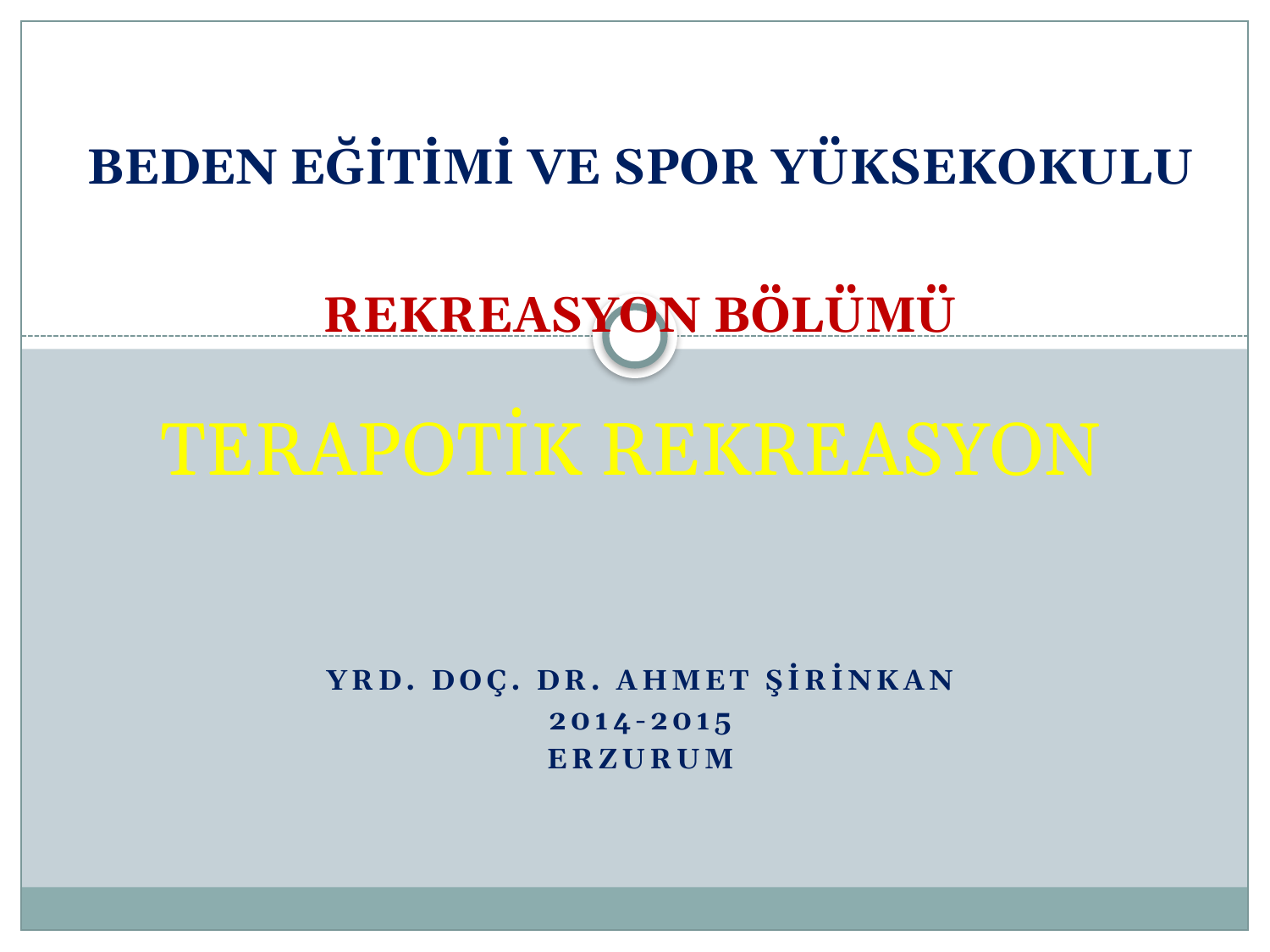

# BEDEN EĞİTİMİ VE SPOR YÜKSEKOKULU REKREASYON BÖLÜMÜ TERAPOTİK REKREASYON
Yrd. Doç. Dr. Ahmet ŞİRİNKAN
2014-2015
ERZURUM